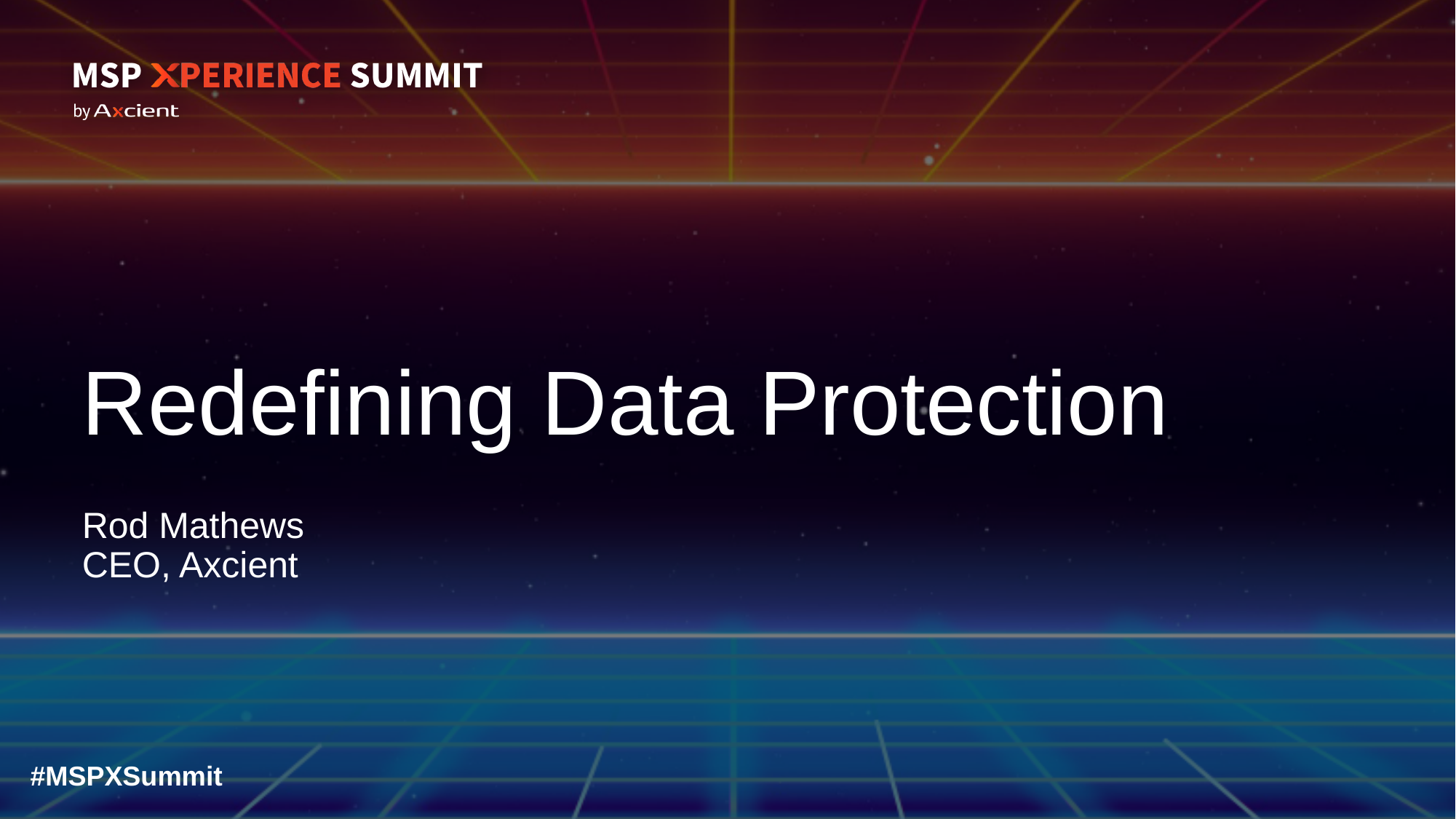

# Redefining Data Protection
Rod Mathews
CEO, Axcient